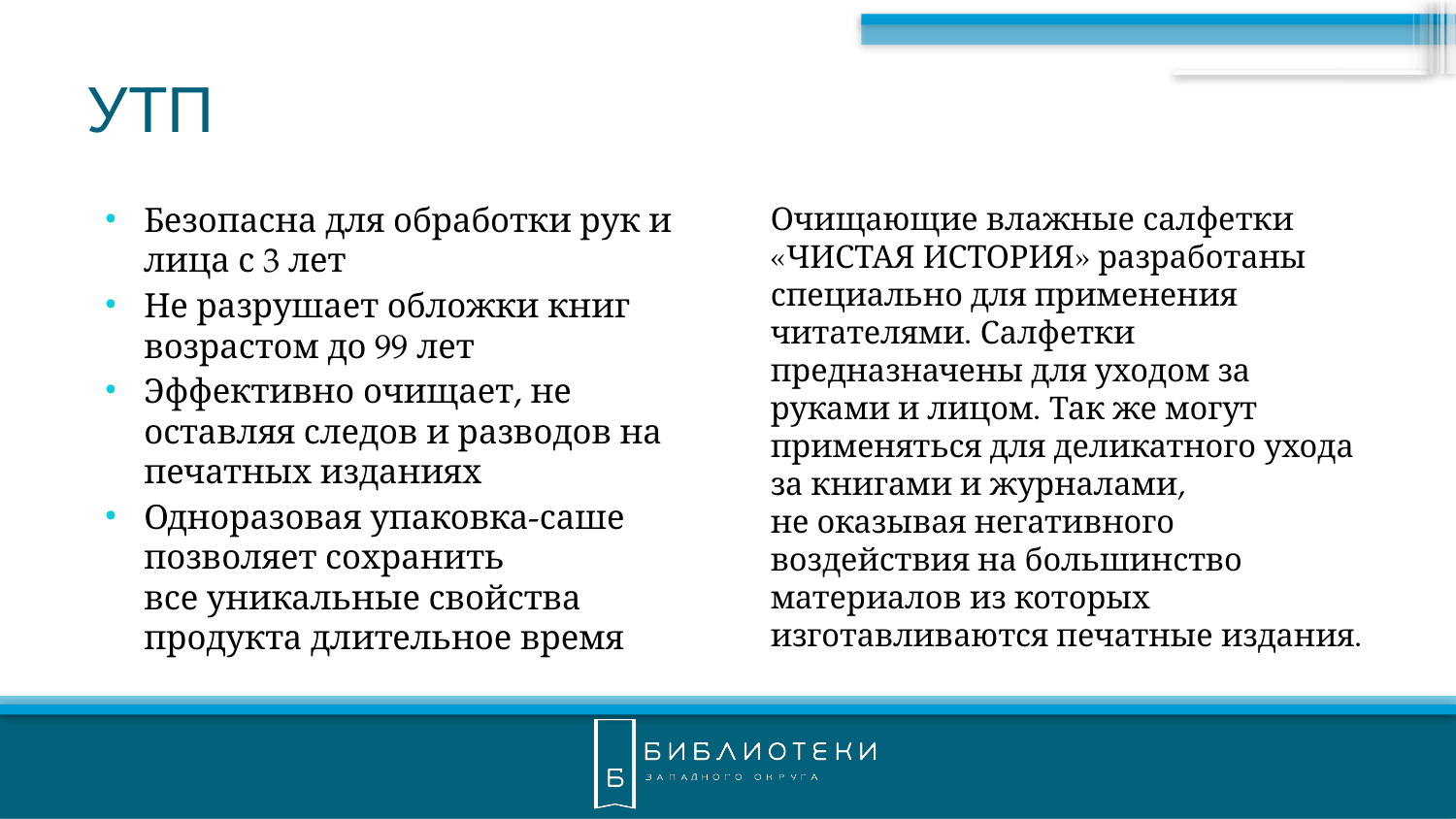

# УТП
Безопасна для обработки рук и лица с 3 лет
Не разрушает обложки книг возрастом до 99 лет
Эффективно очищает, не оставляя следов и разводов на печатных изданиях
Одноразовая упаковка-саше позволяет сохранить все уникальные свойства продукта длительное время
Очищающие влажные салфетки «ЧИСТАЯ ИСТОРИЯ» разработаны специально для применения читателями. Салфетки предназначены для уходом за руками и лицом. Так же могут применяться для деликатного ухода за книгами и журналами, не оказывая негативного воздействия на большинство материалов из которых изготавливаются печатные издания.